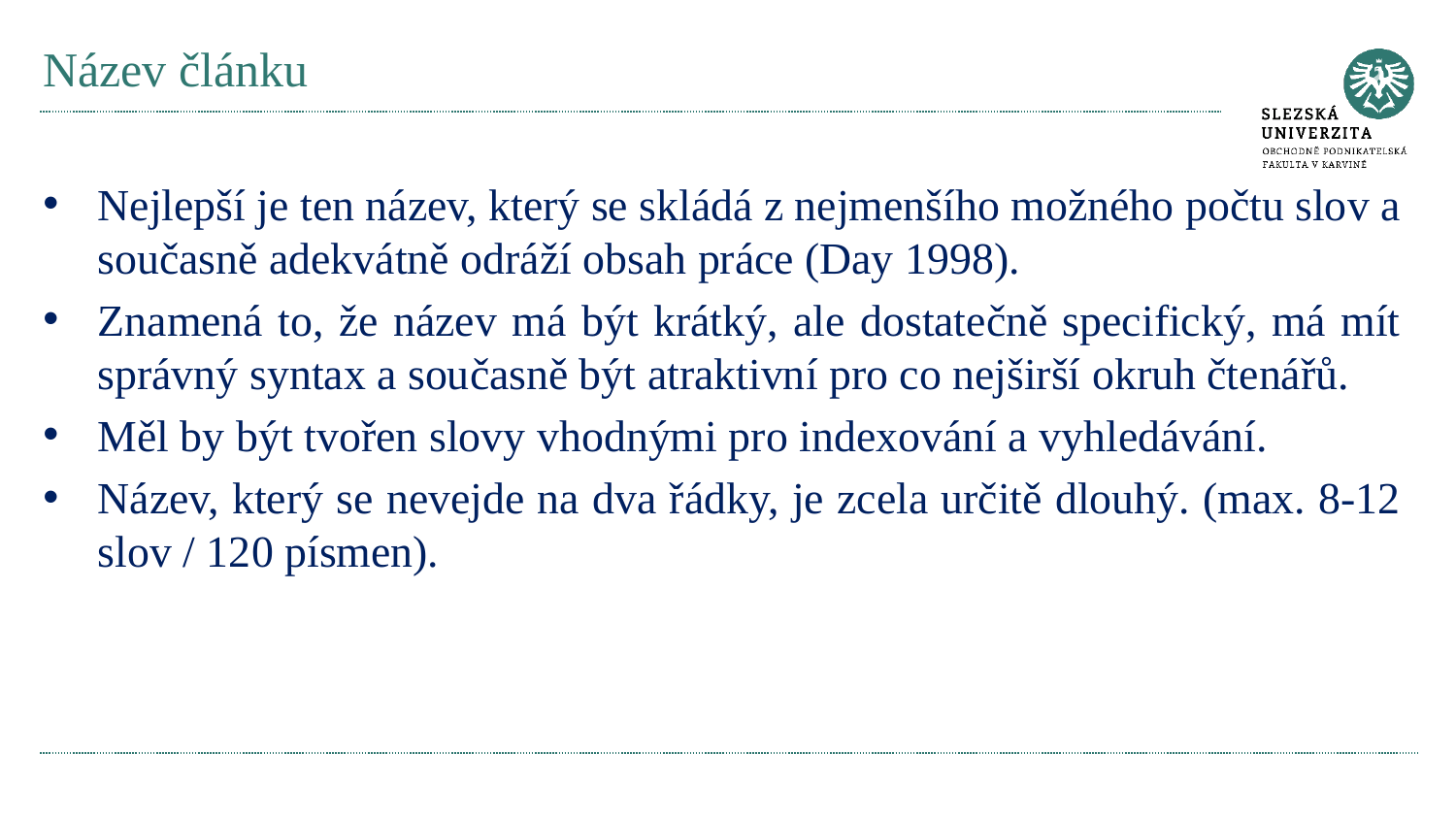

# Název článku
Nejlepší je ten název, který se skládá z nejmenšího možného počtu slov a současně adekvátně odráží obsah práce (Day 1998).
Znamená to, že název má být krátký, ale dostatečně specifický, má mít správný syntax a současně být atraktivní pro co nejširší okruh čtenářů.
Měl by být tvořen slovy vhodnými pro indexování a vyhledávání.
Název, který se nevejde na dva řádky, je zcela určitě dlouhý. (max. 8-12 slov / 120 písmen).